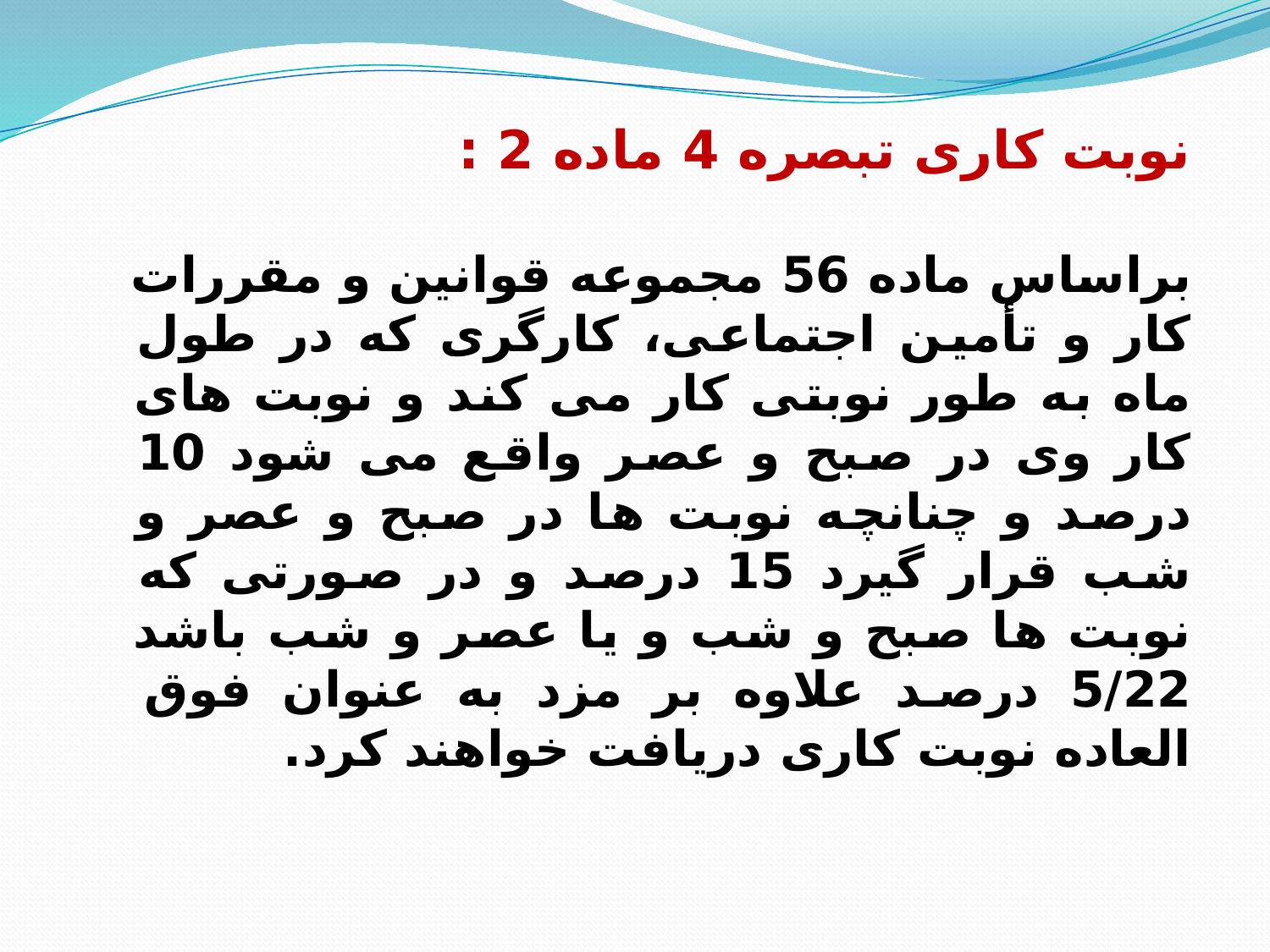

نوبت کاری تبصره 4 ماده 2 :

براساس ماده 56 مجموعه قوانین و مقررات کار و تأمین اجتماعی، کارگری که در طول ماه به طور نوبتی کار می کند و نوبت های کار وی در صبح و عصر واقع می شود 10 درصد و چنانچه نوبت ها در صبح و عصر و شب قرار گیرد 15 درصد و در صورتی که نوبت ها صبح و شب و یا عصر و شب باشد 5/22 درصد علاوه بر مزد به عنوان فوق العاده نوبت کاری دریافت خواهند کرد.